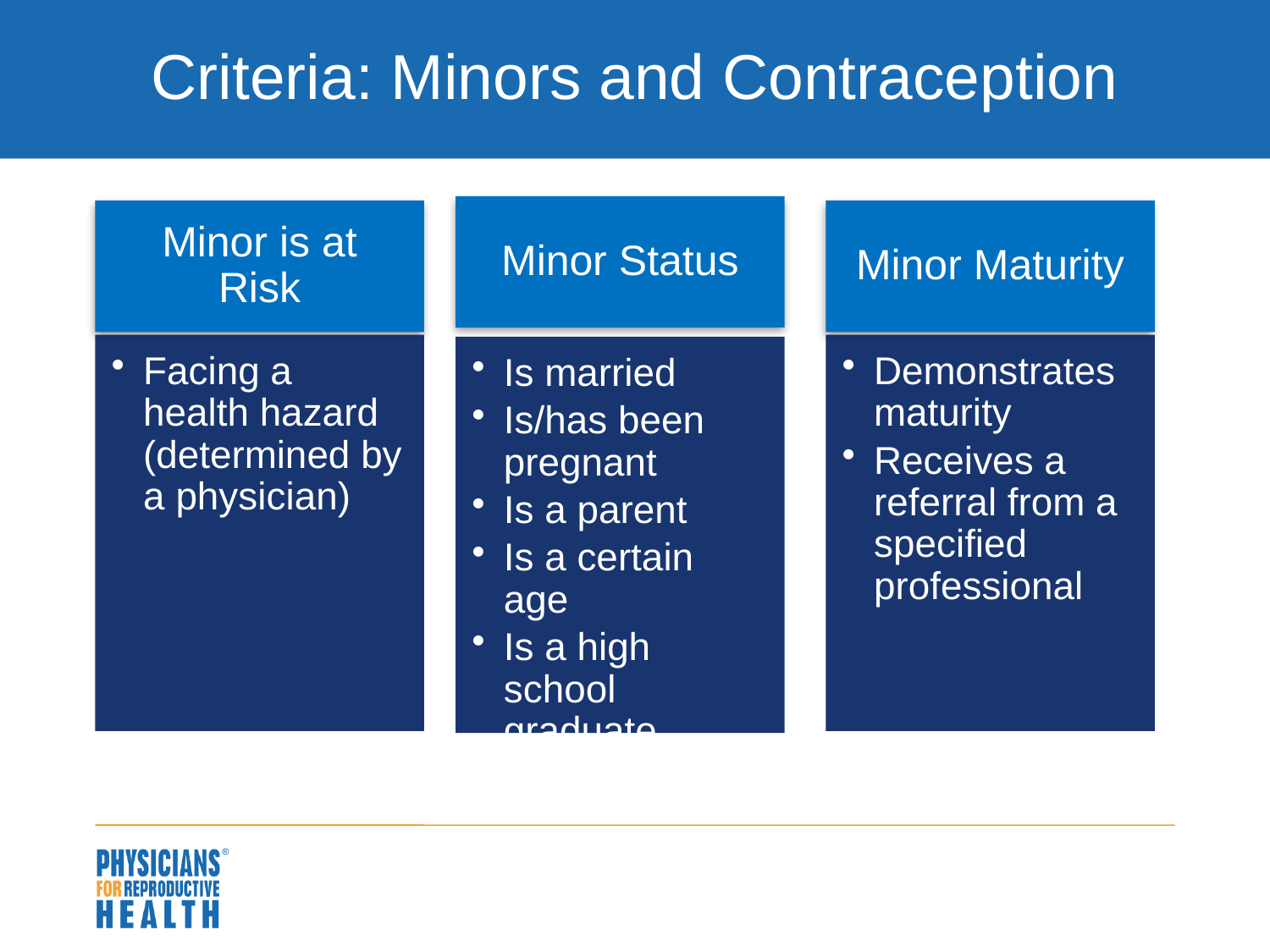

# Criteria: Minors and Contraception
Minor is at Risk
Facing a health hazard (determined by a physician)
Minor Status
Is married
Is/has been pregnant
Is a parent
Is a certain age
Is a high school graduate
Minor Maturity
Demonstrates maturity
Receives a referral from a specified professional